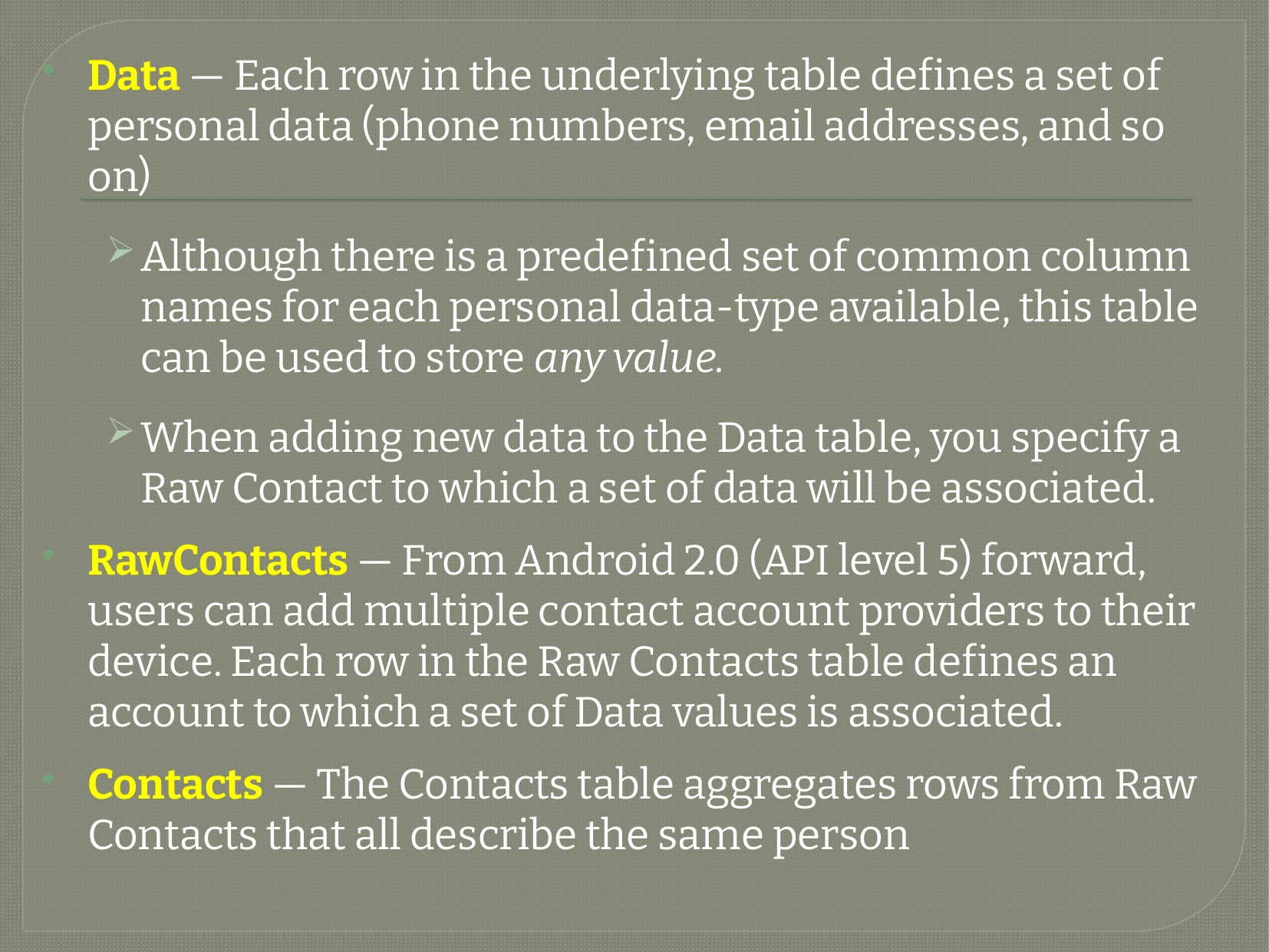

Data — Each row in the underlying table defines a set of personal data (phone numbers, email addresses, and so on)
Although there is a predefined set of common column names for each personal data-type available, this table can be used to store any value.
When adding new data to the Data table, you specify a Raw Contact to which a set of data will be associated.
RawContacts — From Android 2.0 (API level 5) forward, users can add multiple contact account providers to their device. Each row in the Raw Contacts table defines an account to which a set of Data values is associated.
Contacts — The Contacts table aggregates rows from Raw Contacts that all describe the same person